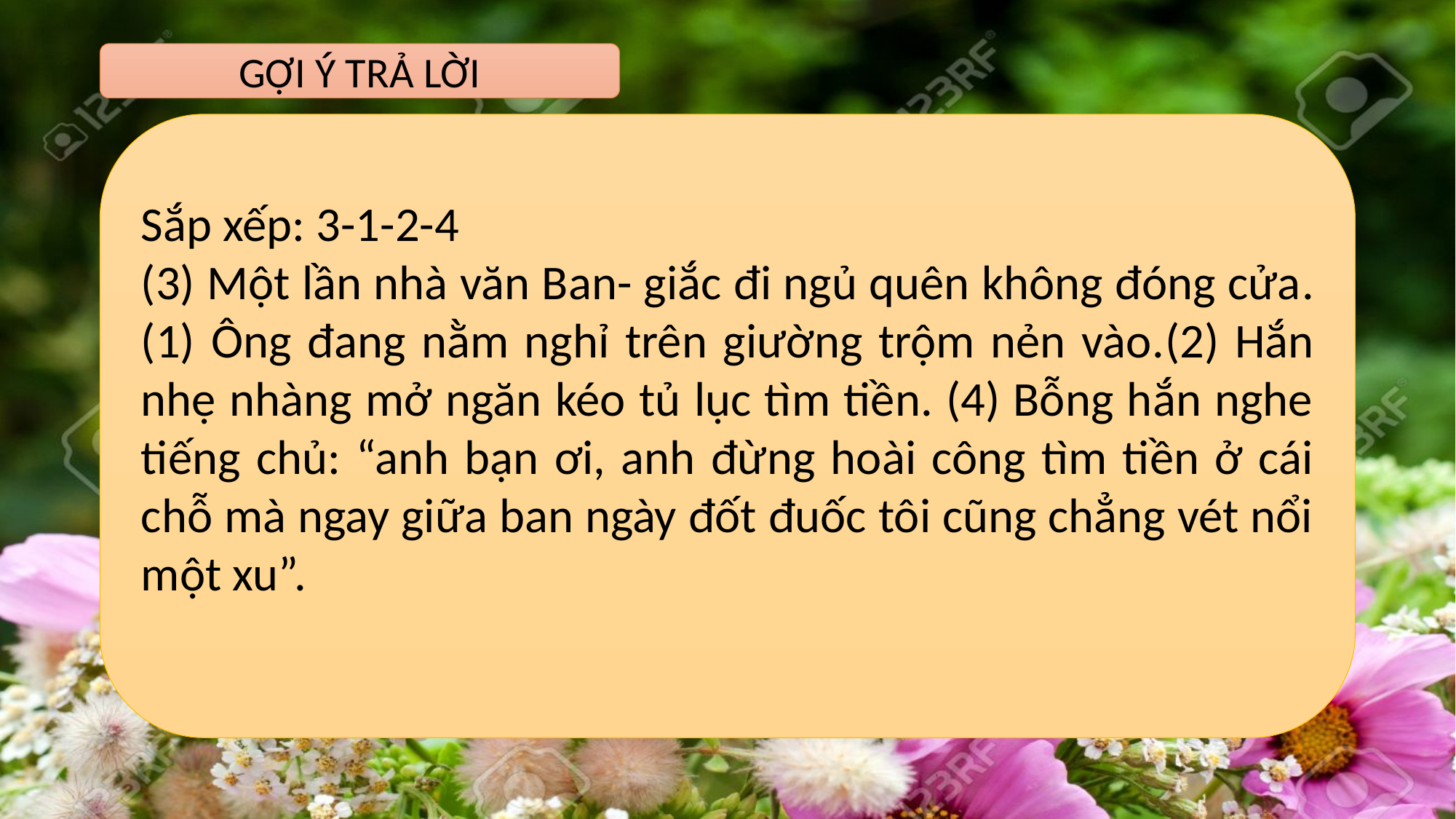

#
GỢI Ý TRẢ LỜI
Sắp xếp: 3-1-2-4
(3) Một lần nhà văn Ban- giắc đi ngủ quên không đóng cửa. (1) Ông đang nằm nghỉ trên giường trộm nẻn vào.(2) Hắn nhẹ nhàng mở ngăn kéo tủ lục tìm tiền. (4) Bỗng hắn nghe tiếng chủ: “anh bạn ơi, anh đừng hoài công tìm tiền ở cái chỗ mà ngay giữa ban ngày đốt đuốc tôi cũng chẳng vét nổi một xu”.